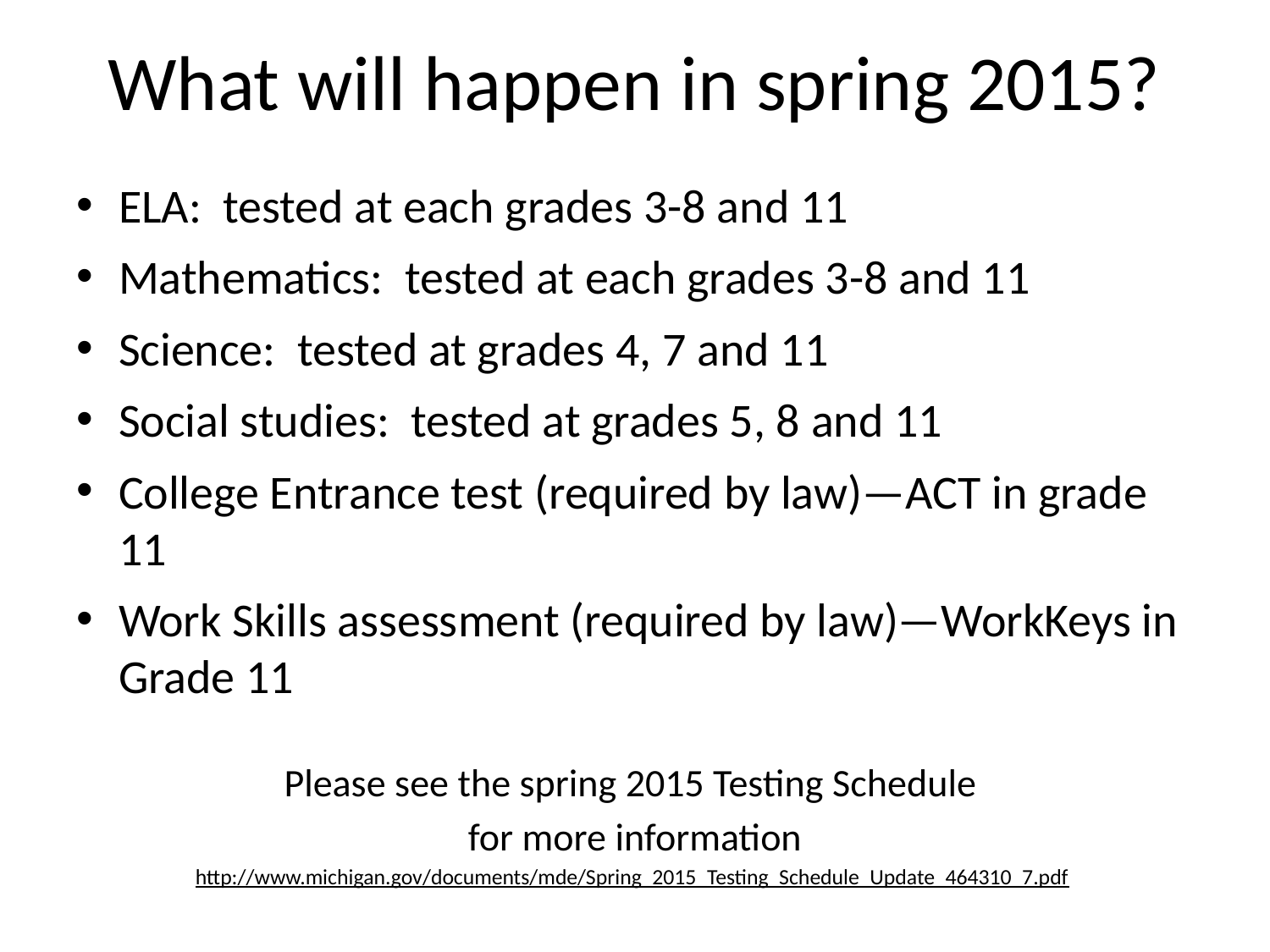

# What will happen in spring 2015?
ELA:  tested at each grades 3-8 and 11
Mathematics:  tested at each grades 3-8 and 11
Science:  tested at grades 4, 7 and 11
Social studies:  tested at grades 5, 8 and 11
College Entrance test (required by law)—ACT in grade 11
Work Skills assessment (required by law)—WorkKeys in Grade 11
Please see the spring 2015 Testing Schedule
for more information
http://www.michigan.gov/documents/mde/Spring_2015_Testing_Schedule_Update_464310_7.pdf